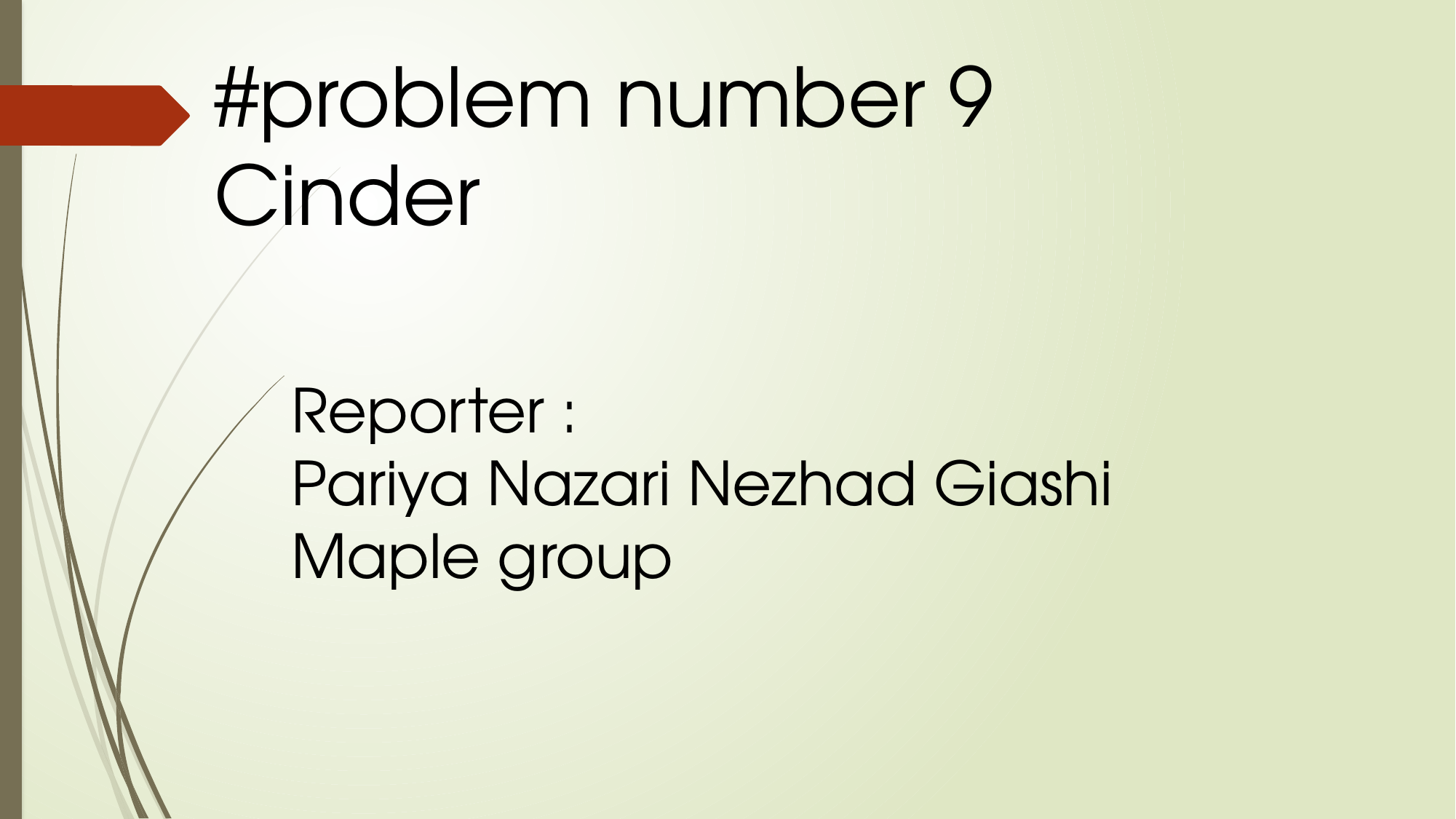

#problem number 9
Cinder
Reporter :
Pariya Nazari Nezhad Giashi
Maple group